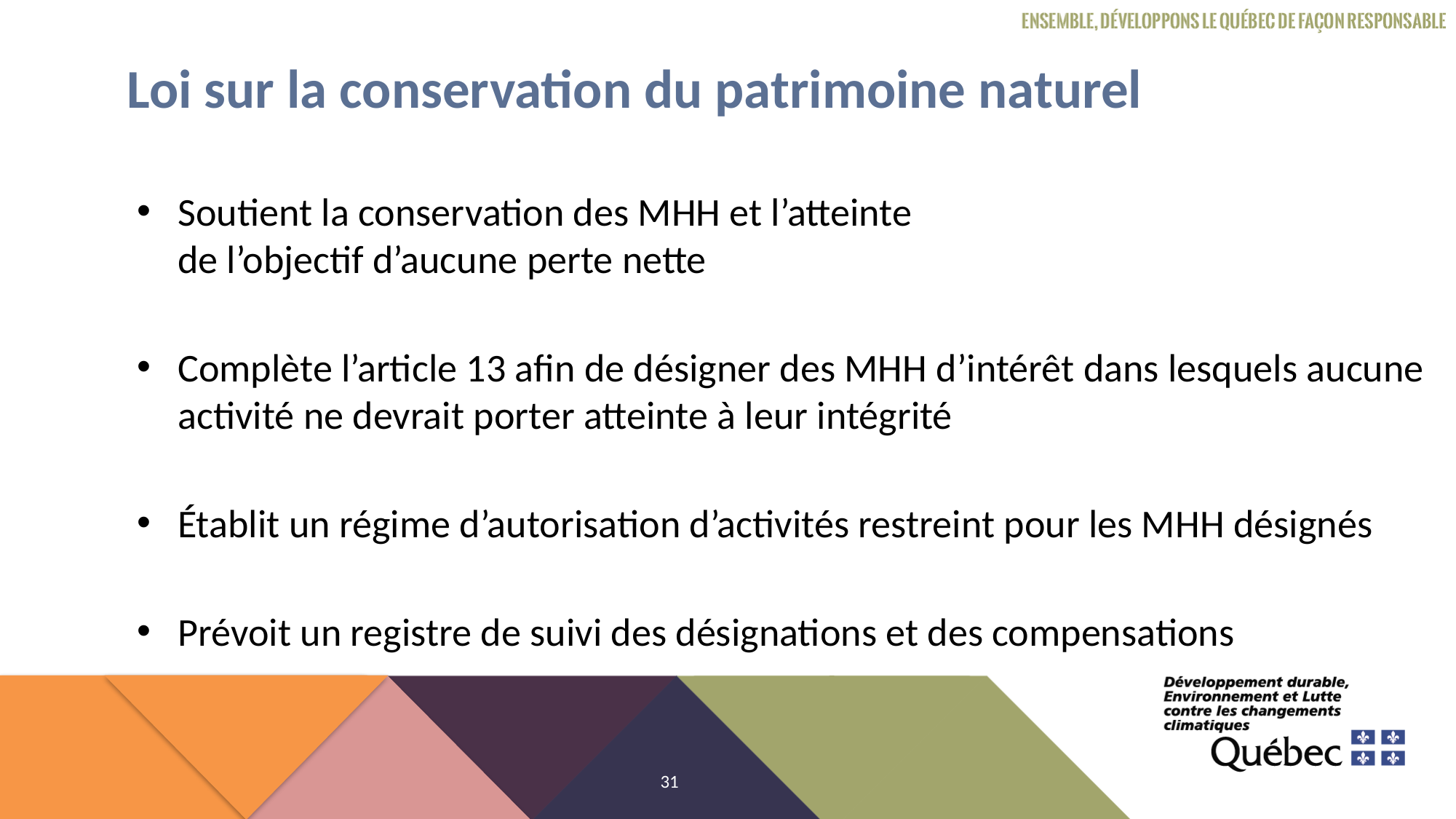

# Loi sur la conservation du patrimoine naturel
Soutient la conservation des MHH et l’atteinte
de l’objectif d’aucune perte nette

Complète l’article 13 afin de désigner des MHH d’intérêt dans lesquels aucune activité ne devrait porter atteinte à leur intégrité

Établit un régime d’autorisation d’activités restreint pour les MHH désignés

Prévoit un registre de suivi des désignations et des compensations

31